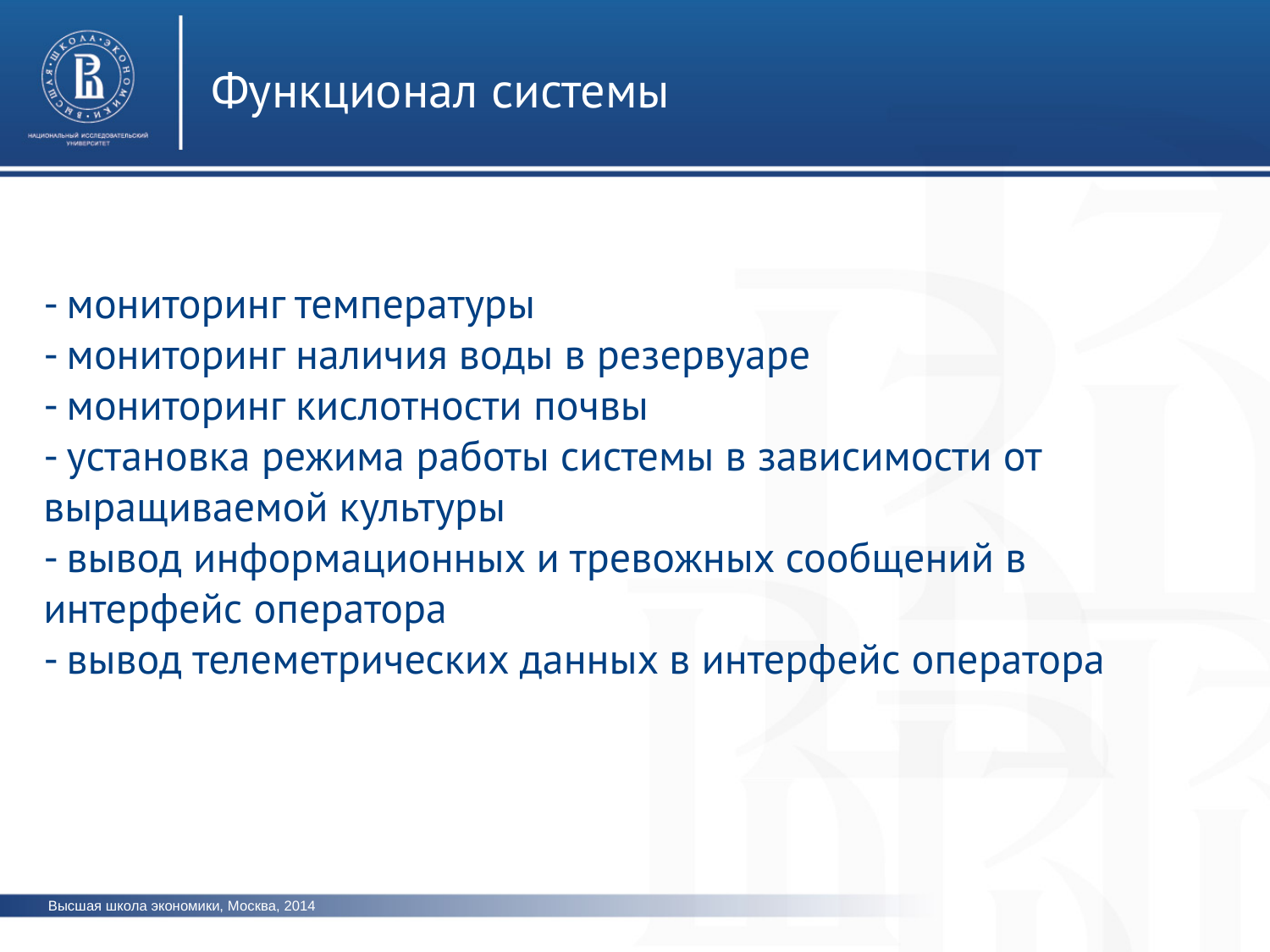

Функционал системы
- мониторинг температуры
- мониторинг наличия воды в резервуаре
- мониторинг кислотности почвы
- установка режима работы системы в зависимости от выращиваемой культуры
- вывод информационных и тревожных сообщений в интерфейс оператора
- вывод телеметрических данных в интерфейс оператора
Высшая школа экономики, Москва, 2014